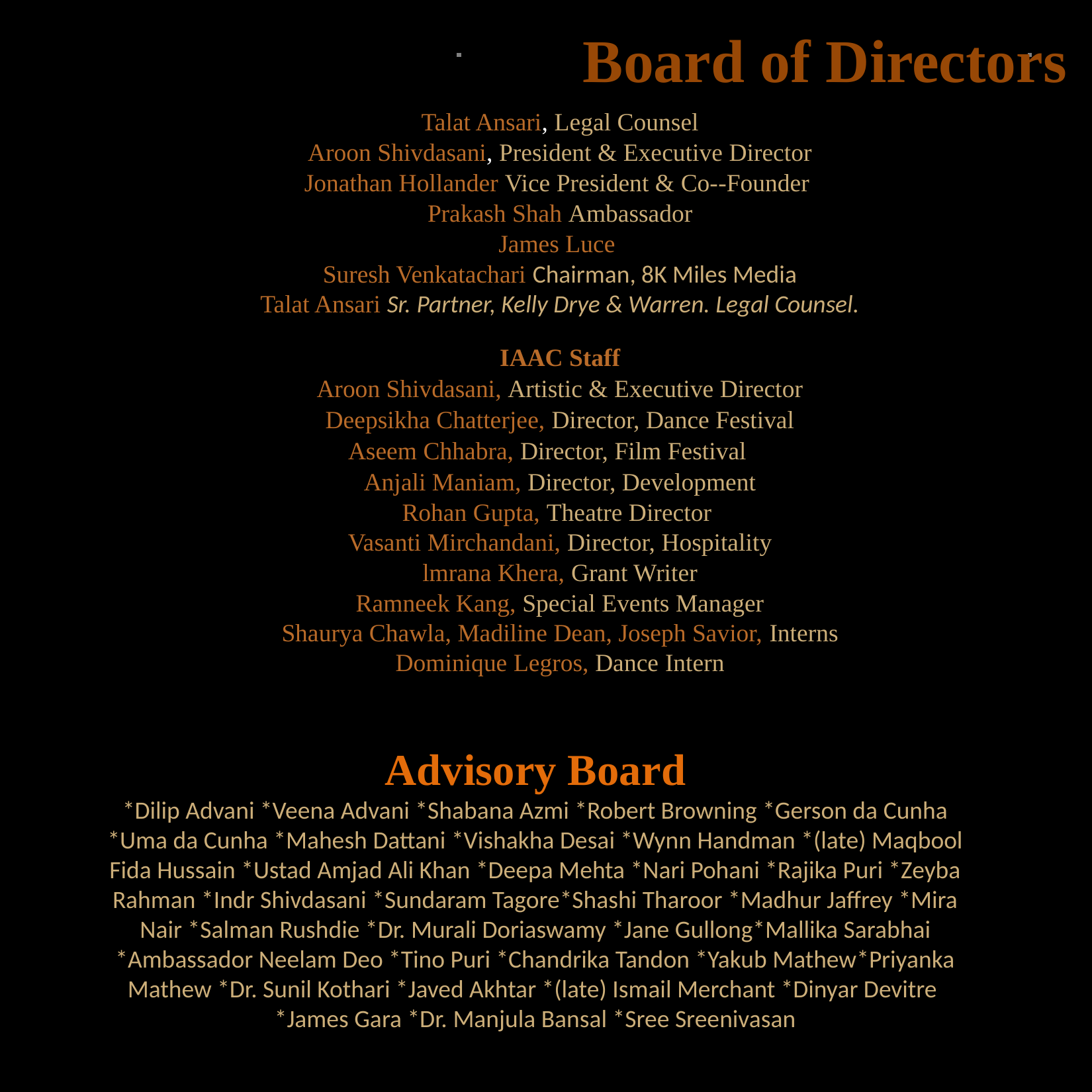

# Board of Directors

Talat Ansari, Legal Counsel
Aroon Shivdasani, President & Executive Director
Jonathan Hollander Vice President & Co-­‐Founder
Prakash Shah Ambassador
James Luce
Suresh Venkatachari Chairman, 8K Miles Media
Talat Ansari Sr. Partner, Kelly Drye & Warren. Legal Counsel.

IAAC Staff
Aroon Shivdasani, Artistic & Executive Director
Deepsikha Chatterjee, Director, Dance Festival
 Aseem Chhabra, Director, Film Festival
Anjali Maniam, Director, Development
Rohan Gupta, Theatre Director
Vasanti Mirchandani, Director, Hospitality
lmrana Khera, Grant Writer
Ramneek Kang, Special Events Manager
Shaurya Chawla, Madiline Dean, Joseph Savior, Interns
Dominique Legros, Dance Intern

Advisory Board
*Dilip Advani *Veena Advani *Shabana Azmi *Robert Browning *Gerson da Cunha *Uma da Cunha *Mahesh Dattani *Vishakha Desai *Wynn Handman *(late) Maqbool Fida Hussain *Ustad Amjad Ali Khan *Deepa Mehta *Nari Pohani *Rajika Puri *Zeyba Rahman *Indr Shivdasani *Sundaram Tagore*Shashi Tharoor *Madhur Jaffrey *Mira Nair *Salman Rushdie *Dr. Murali Doriaswamy *Jane Gullong*Mallika Sarabhai *Ambassador Neelam Deo *Tino Puri *Chandrika Tandon *Yakub Mathew*Priyanka Mathew *Dr. Sunil Kothari *Javed Akhtar *(late) Ismail Merchant *Dinyar Devitre
*James Gara *Dr. Manjula Bansal *Sree Sreenivasan